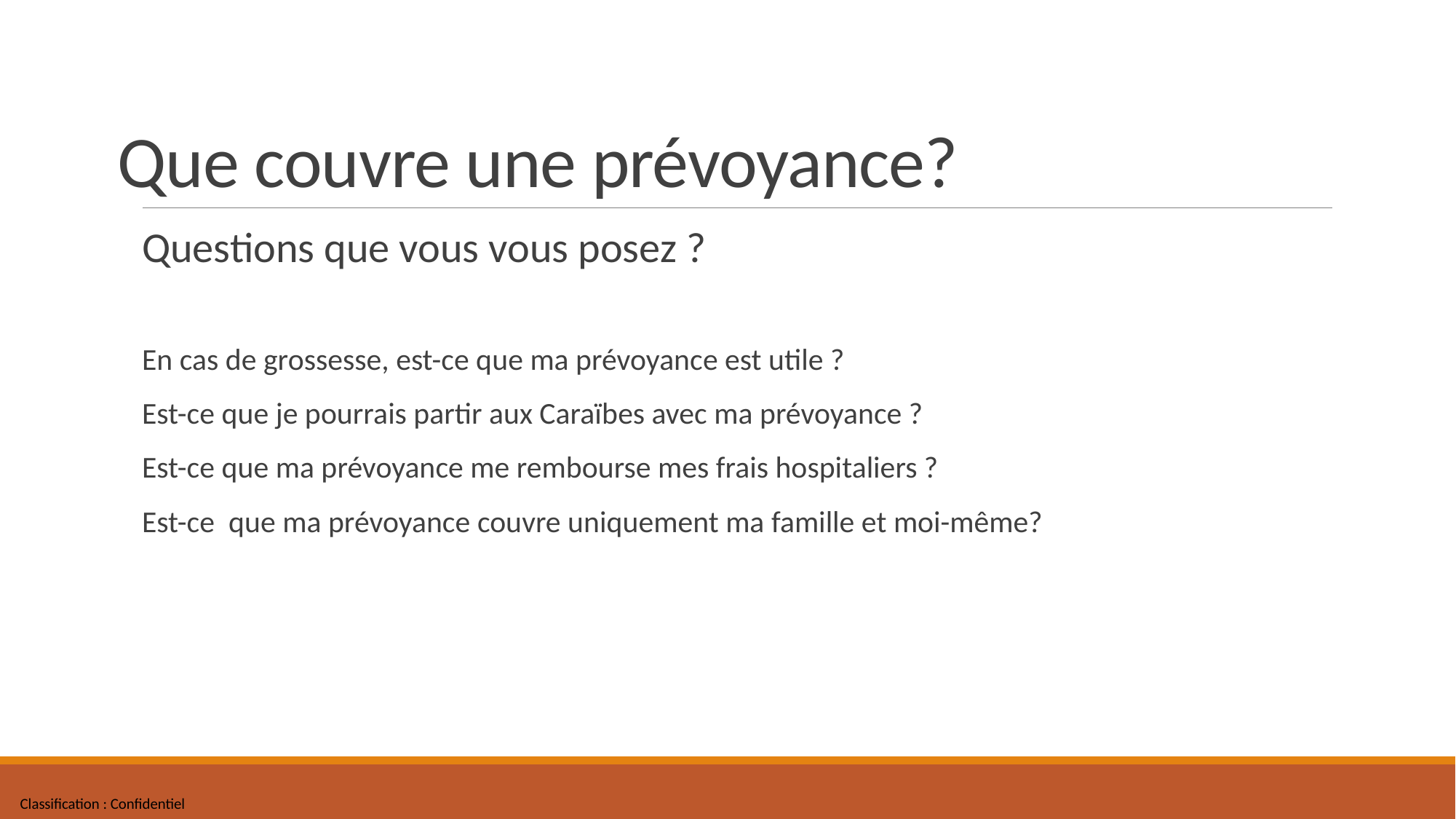

# Que couvre une prévoyance?
Questions que vous vous posez ?

En cas de grossesse, est-ce que ma prévoyance est utile ?
Est-ce que je pourrais partir aux Caraïbes avec ma prévoyance ?
Est-ce que ma prévoyance me rembourse mes frais hospitaliers ?
Est-ce  que ma prévoyance couvre uniquement ma famille et moi-même?